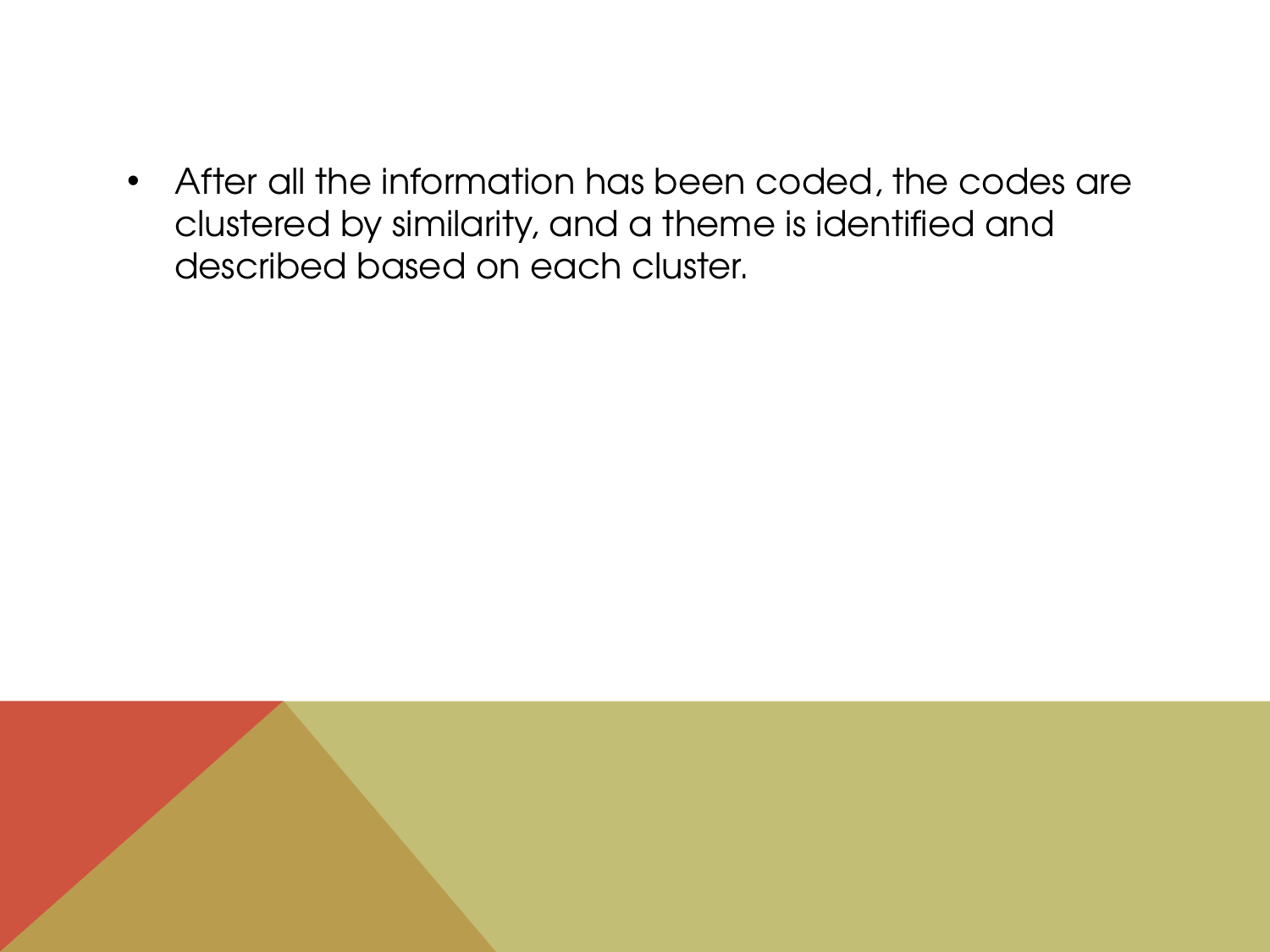

#
After all the information has been coded, the codes are clustered by similarity, and a theme is identified and described based on each cluster.